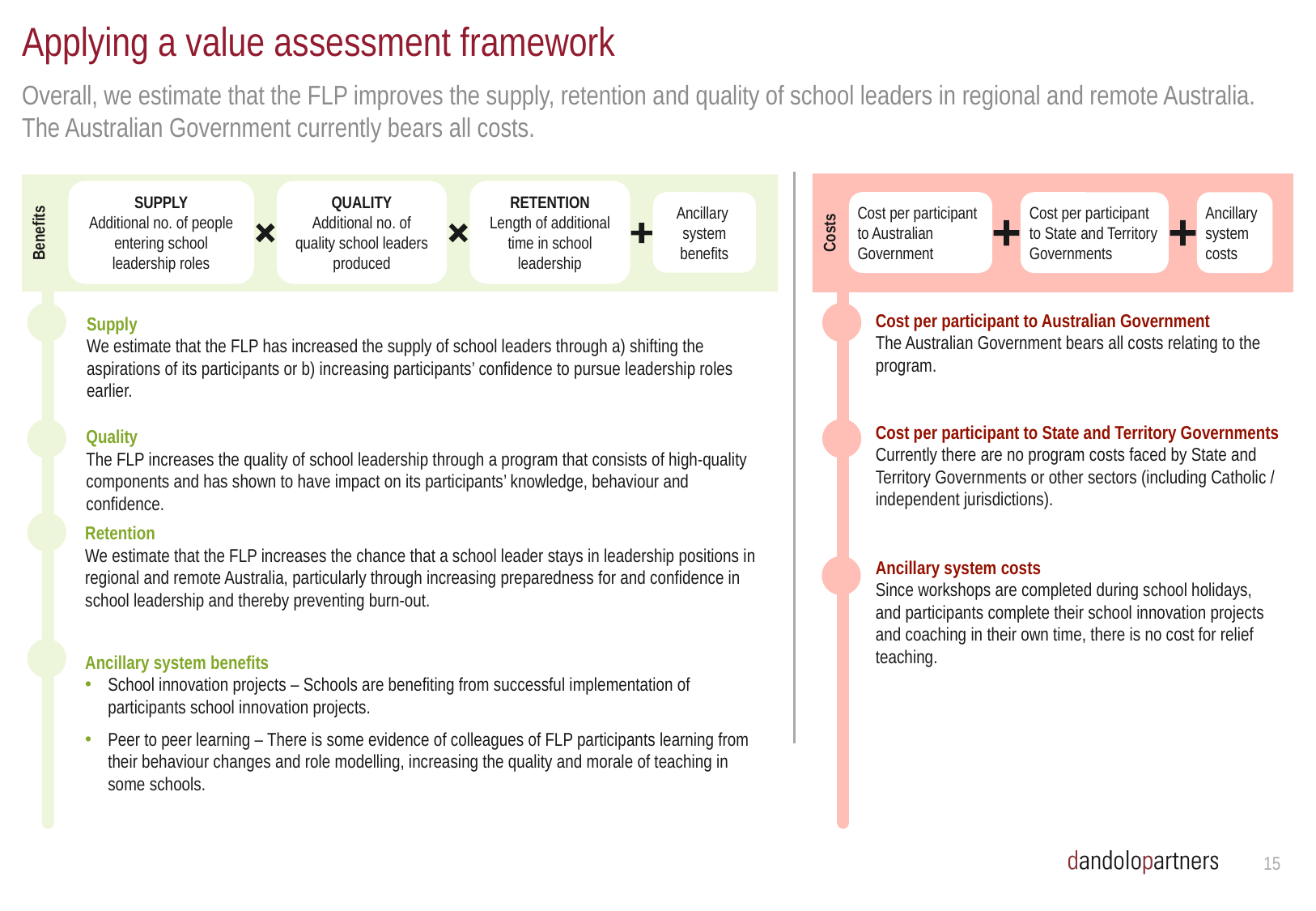

Applying a value assessment framework
Overall, we estimate that the FLP improves the supply, retention and quality of school leaders in regional and remote Australia. The Australian Government currently bears all costs.
Costs
Cost per participant to Australian Government
Cost per participant to State and Territory Governments
Ancillary system costs
Benefits
SUPPLY
Additional no. of people entering school leadership roles
QUALITY
Additional no. of quality school leaders produced
RETENTION
Length of additional time in school leadership
Ancillary
system
benefits

Cost per participant to Australian Government
The Australian Government bears all costs relating to the program.
Supply
We estimate that the FLP has increased the supply of school leaders through a) shifting the aspirations of its participants or b) increasing participants’ confidence to pursue leadership roles earlier.
Cost per participant to State and Territory Governments
Currently there are no program costs faced by State and Territory Governments or other sectors (including Catholic / independent jurisdictions).

Quality
The FLP increases the quality of school leadership through a program that consists of high-quality components and has shown to have impact on its participants’ knowledge, behaviour and confidence.

Retention
We estimate that the FLP increases the chance that a school leader stays in leadership positions in regional and remote Australia, particularly through increasing preparedness for and confidence in school leadership and thereby preventing burn-out.
Ancillary system costs
Since workshops are completed during school holidays, and participants complete their school innovation projects and coaching in their own time, there is no cost for relief teaching.

Ancillary system benefits
School innovation projects – Schools are benefiting from successful implementation of participants school innovation projects.
Peer to peer learning – There is some evidence of colleagues of FLP participants learning from their behaviour changes and role modelling, increasing the quality and morale of teaching in some schools.
15